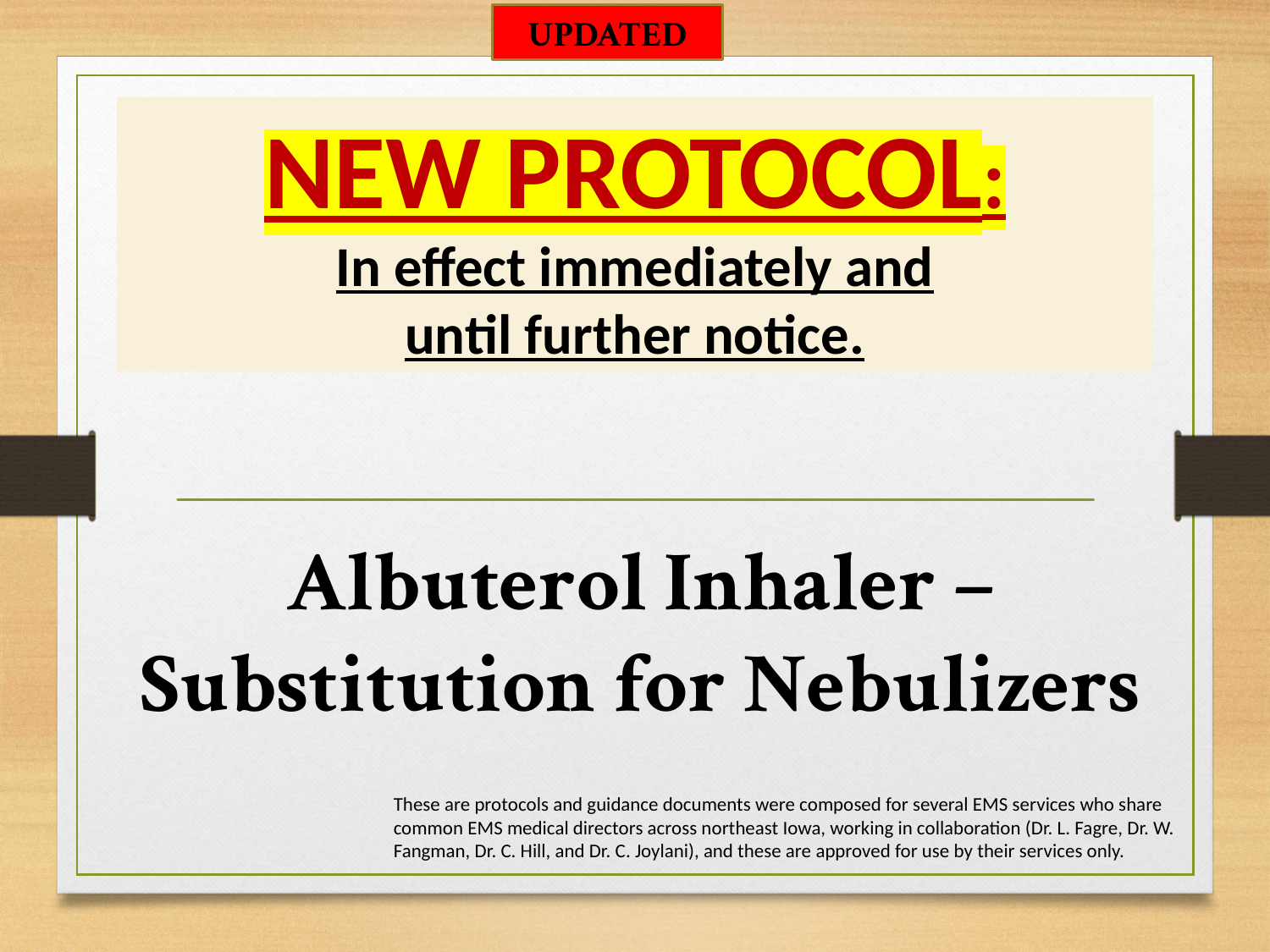

UPDATED
NEW PROTOCOL:
In effect immediately and
until further notice.
Albuterol Inhaler –
Substitution for Nebulizers
These are protocols and guidance documents were composed for several EMS services who share common EMS medical directors across northeast Iowa, working in collaboration (Dr. L. Fagre, Dr. W. Fangman, Dr. C. Hill, and Dr. C. Joylani), and these are approved for use by their services only.